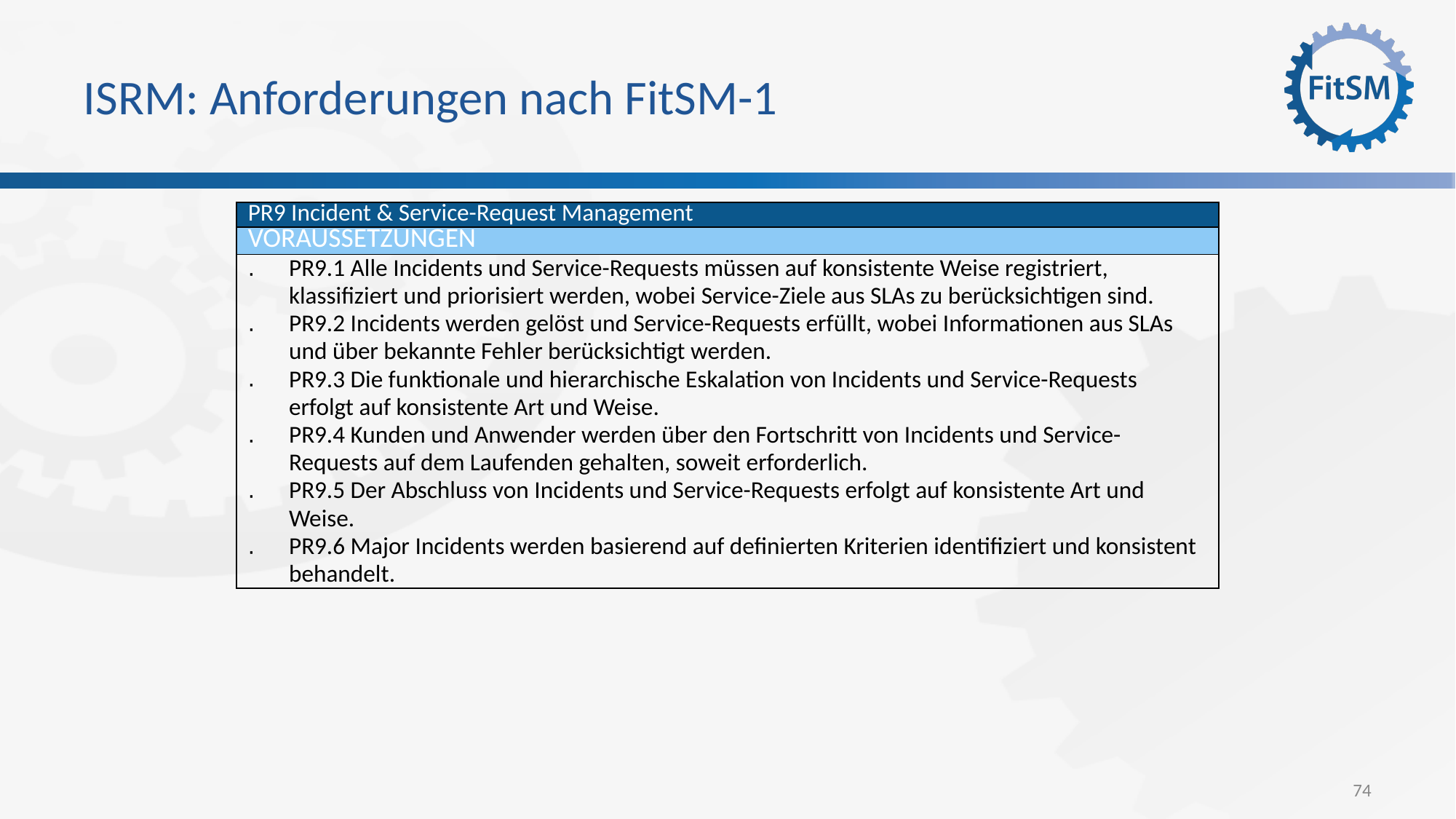

# ISRM: Anforderungen nach FitSM-1
| PR9 Incident & Service-Request Management |
| --- |
| VORAUSSETZUNGEN |
| PR9.1 Alle Incidents und Service-Requests müssen auf konsistente Weise registriert, klassifiziert und priorisiert werden, wobei Service-Ziele aus SLAs zu berücksichtigen sind. PR9.2 Incidents werden gelöst und Service-Requests erfüllt, wobei Informationen aus SLAs und über bekannte Fehler berücksichtigt werden. PR9.3 Die funktionale und hierarchische Eskalation von Incidents und Service-Requests erfolgt auf konsistente Art und Weise. PR9.4 Kunden und Anwender werden über den Fortschritt von Incidents und Service-Requests auf dem Laufenden gehalten, soweit erforderlich. PR9.5 Der Abschluss von Incidents und Service-Requests erfolgt auf konsistente Art und Weise. PR9.6 Major Incidents werden basierend auf definierten Kriterien identifiziert und konsistent behandelt. |
74